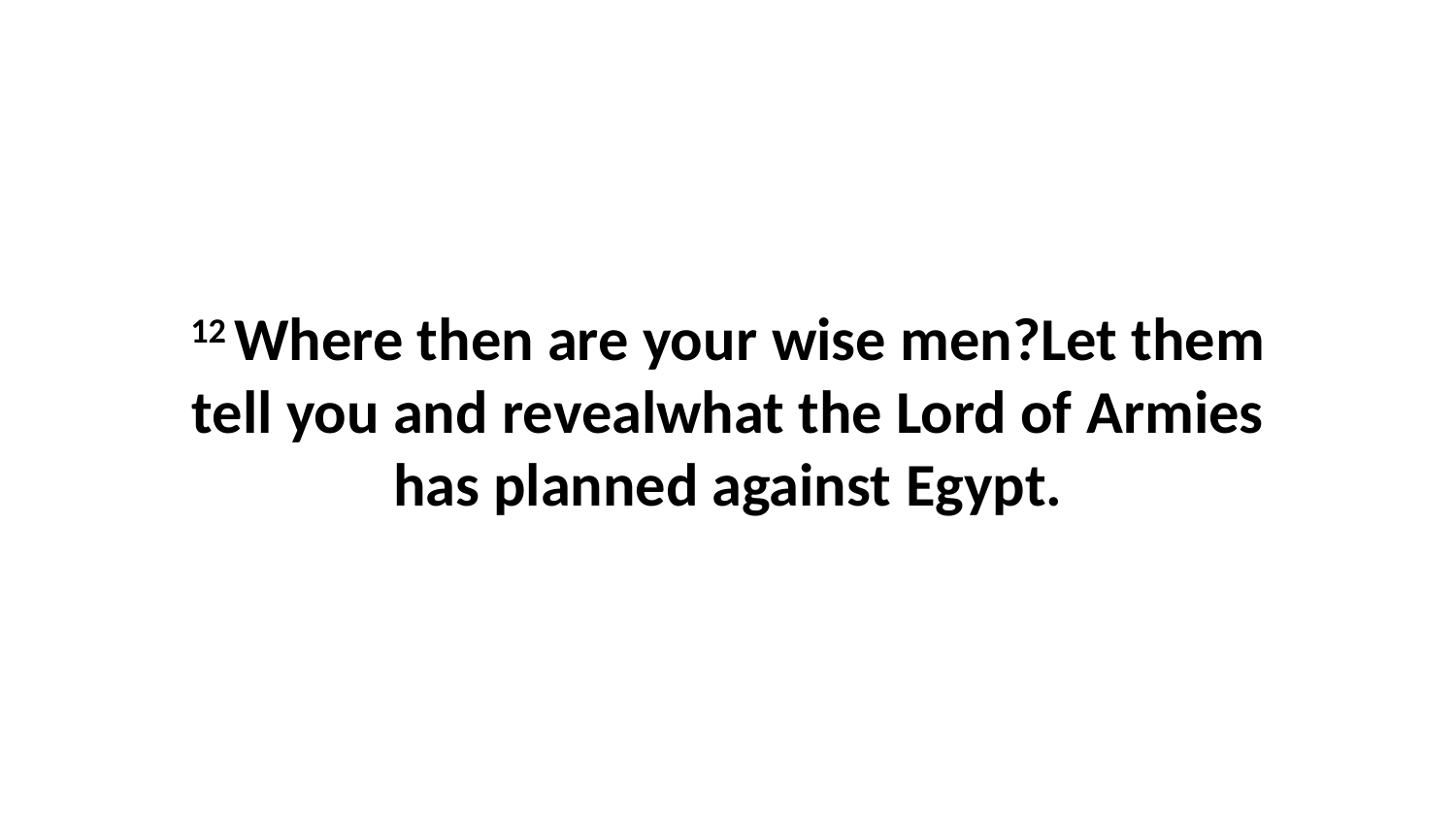

12 Where then are your wise men?Let them tell you and revealwhat the Lord of Armies has planned against Egypt.